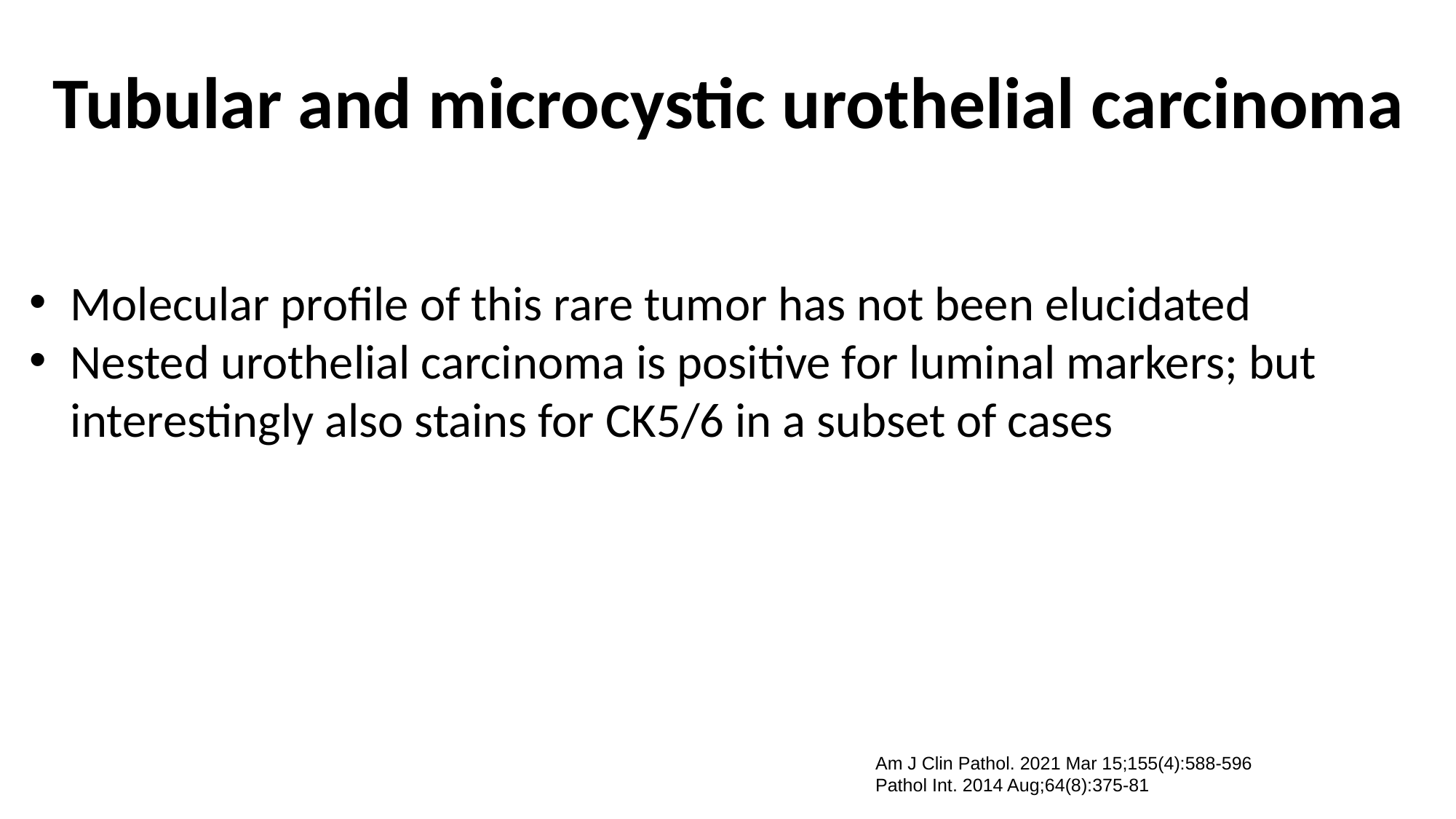

Tubular and microcystic urothelial carcinoma
Molecular profile of this rare tumor has not been elucidated
Nested urothelial carcinoma is positive for luminal markers; but interestingly also stains for CK5/6 in a subset of cases
Am J Clin Pathol. 2021 Mar 15;155(4):588-596
Pathol Int. 2014 Aug;64(8):375-81